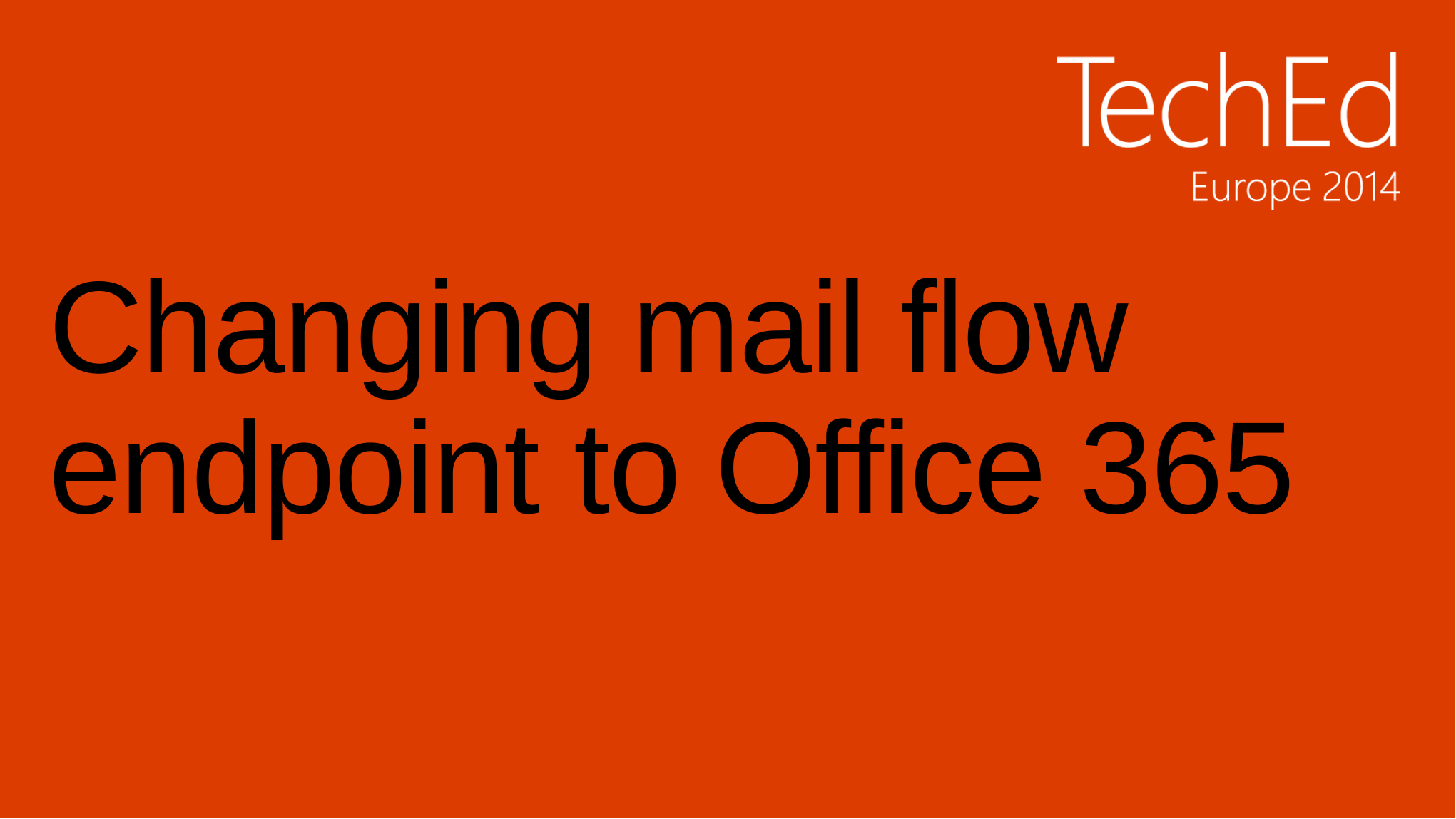

# Changing mail flow endpoint to Office 365